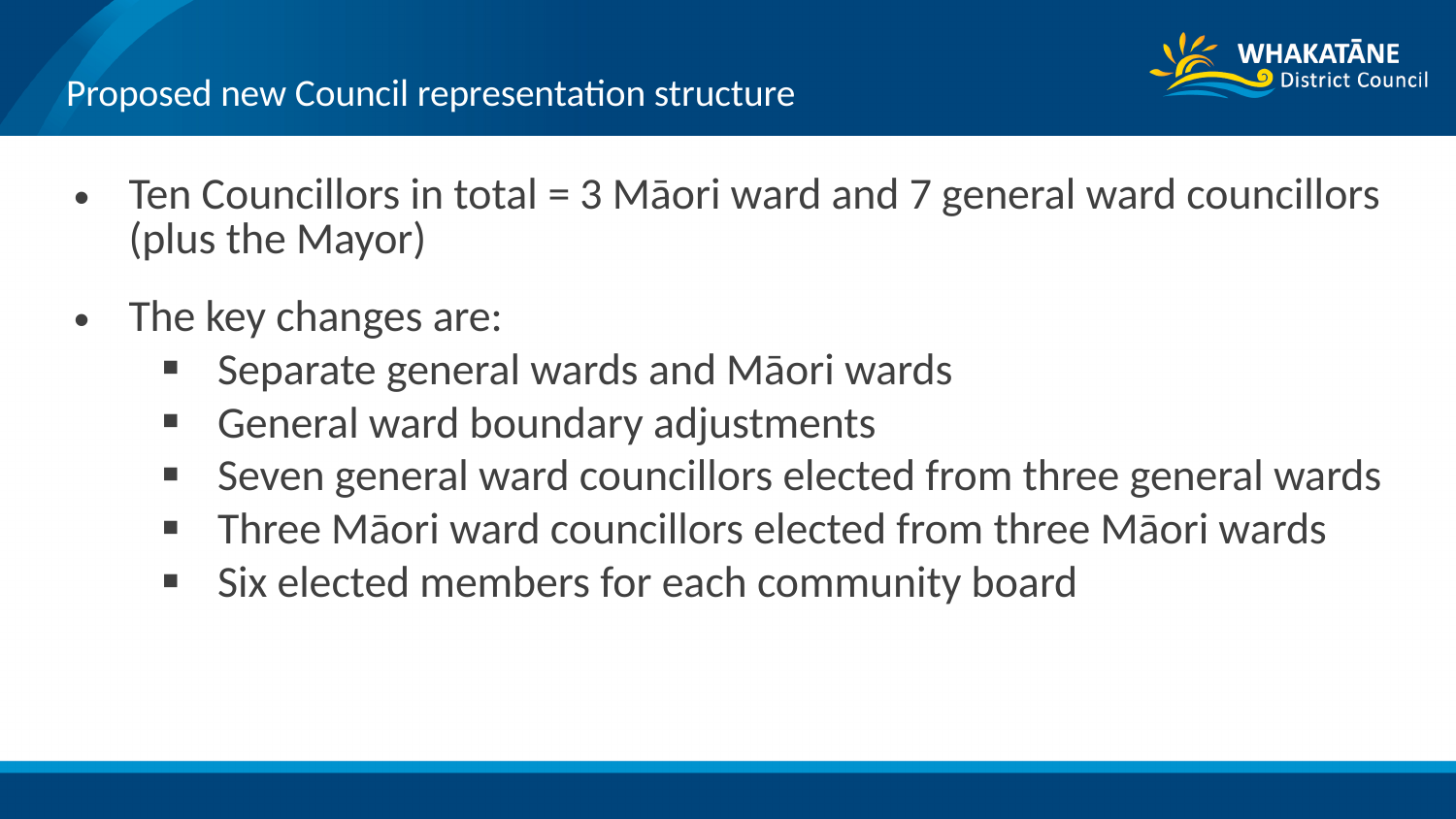

# Proposed new Council representation structure
Ten Councillors in total = 3 Māori ward and 7 general ward councillors (plus the Mayor)

The key changes are:
Separate general wards and Māori wards
General ward boundary adjustments
Seven general ward councillors elected from three general wards
Three Māori ward councillors elected from three Māori wards
Six elected members for each community board